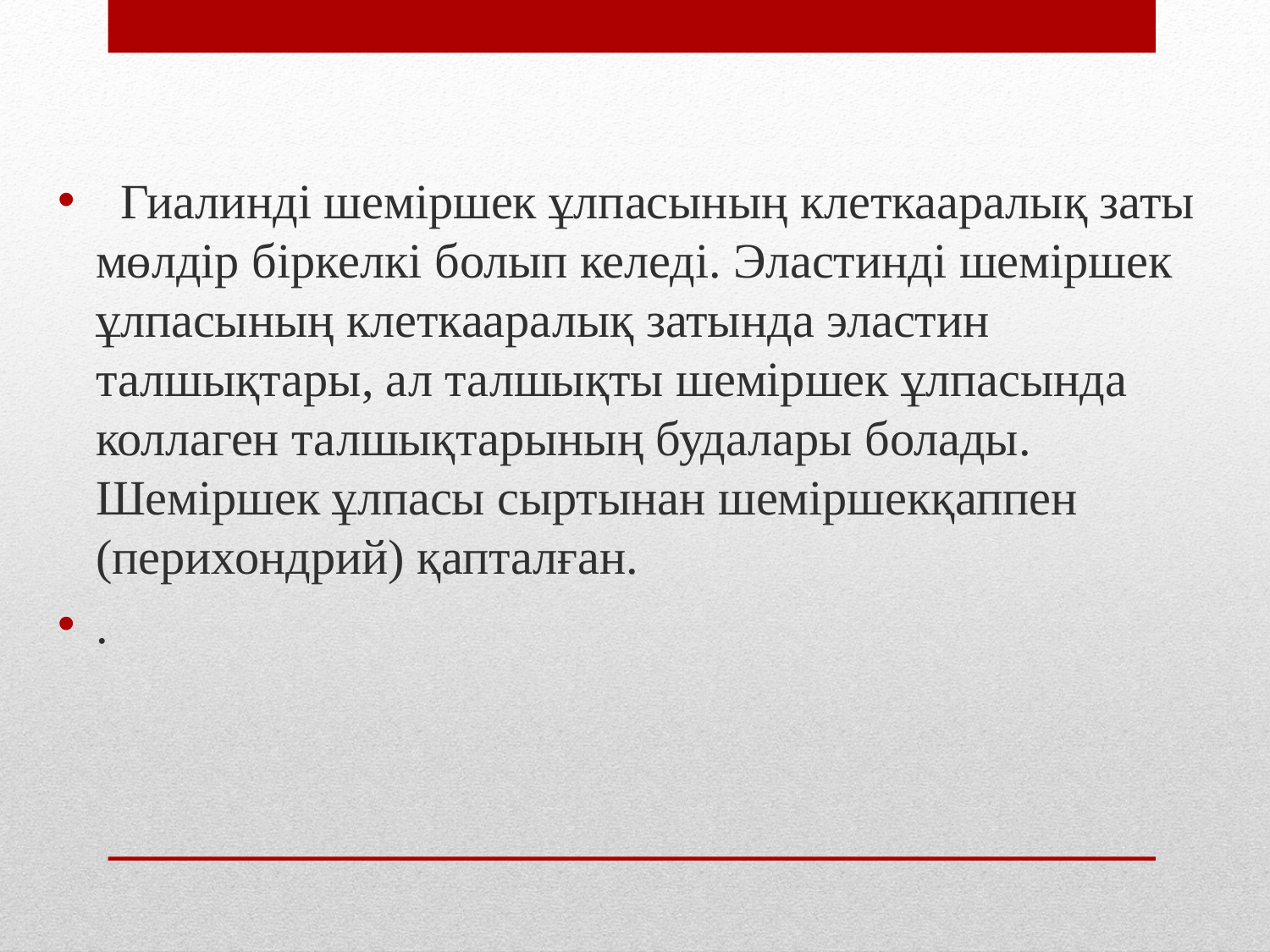

Гиалинді шеміршек ұлпасының клеткааралық заты мөлдір біркелкі болып келеді. Эластинді шеміршек ұлпасының клеткааралық затында эластин талшықтары, ал талшықты шеміршек ұлпасында коллаген талшықтарының будалары болады. Шеміршек ұлпасы сыртынан шеміршекқаппен (перихондрий) қапталған.
.